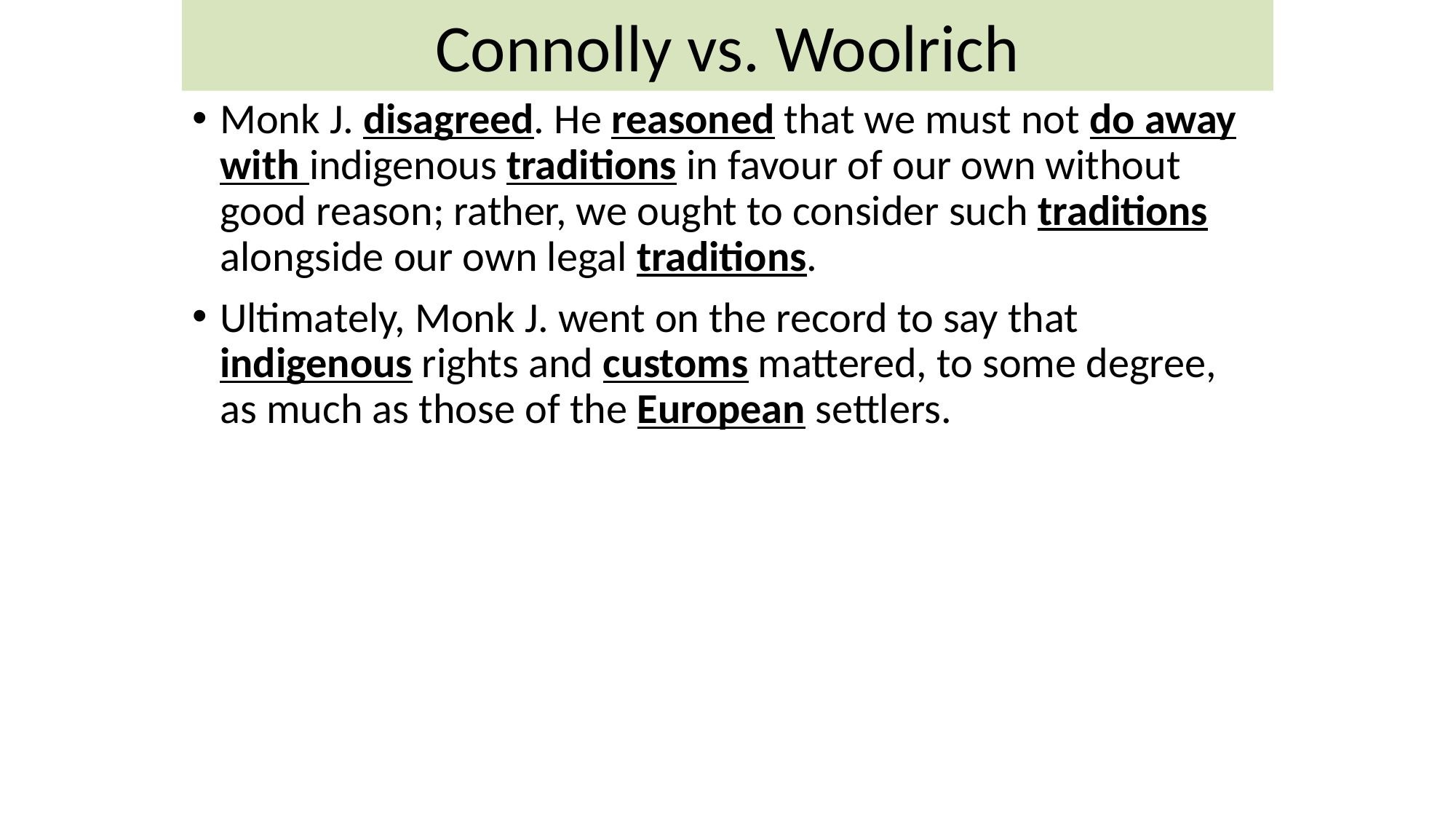

Connolly vs. Woolrich
Monk J. disagreed. He reasoned that we must not do away with indigenous traditions in favour of our own without good reason; rather, we ought to consider such traditions alongside our own legal traditions.
Ultimately, Monk J. went on the record to say that indigenous rights and customs mattered, to some degree, as much as those of the European settlers.